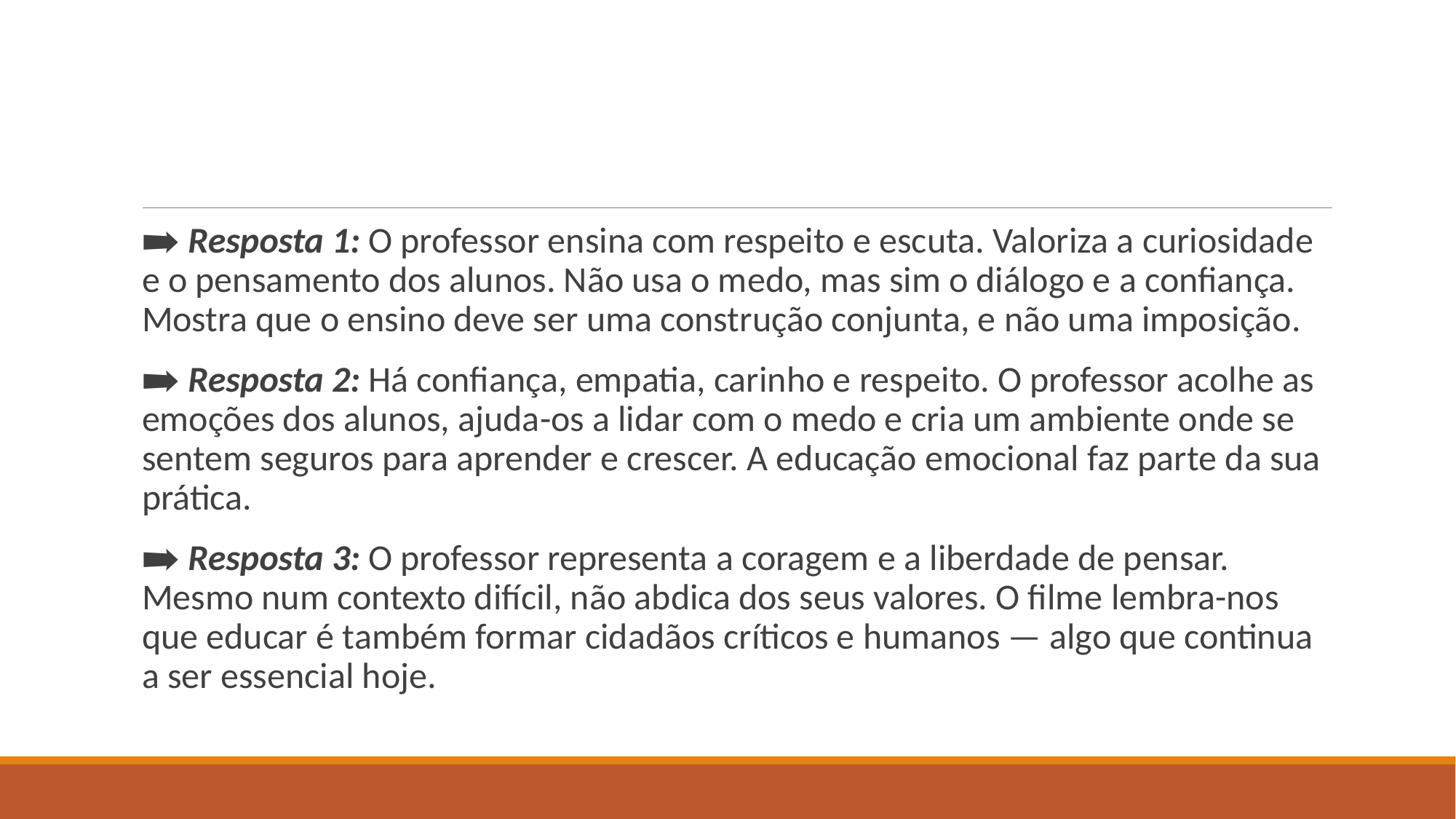

➡️ Resposta 1: O professor ensina com respeito e escuta. Valoriza a curiosidade e o pensamento dos alunos. Não usa o medo, mas sim o diálogo e a confiança. Mostra que o ensino deve ser uma construção conjunta, e não uma imposição.
➡️ Resposta 2: Há confiança, empatia, carinho e respeito. O professor acolhe as emoções dos alunos, ajuda-os a lidar com o medo e cria um ambiente onde se sentem seguros para aprender e crescer. A educação emocional faz parte da sua prática.
➡️ Resposta 3: O professor representa a coragem e a liberdade de pensar. Mesmo num contexto difícil, não abdica dos seus valores. O filme lembra-nos que educar é também formar cidadãos críticos e humanos — algo que continua a ser essencial hoje.